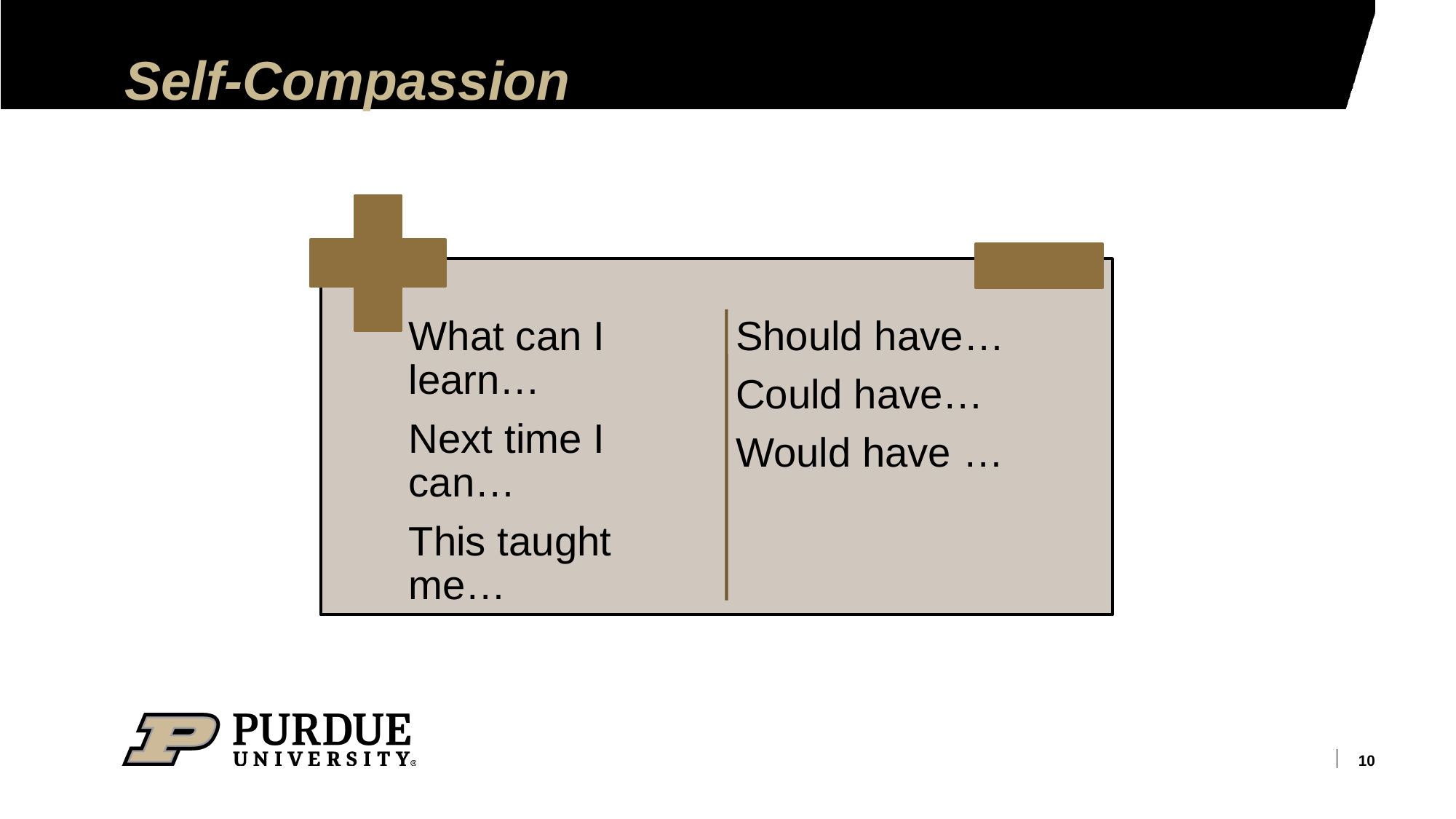

# Self-Compassion
What can I learn…
Next time I can…
This taught me…
Should have…
Could have…
Would have …

10